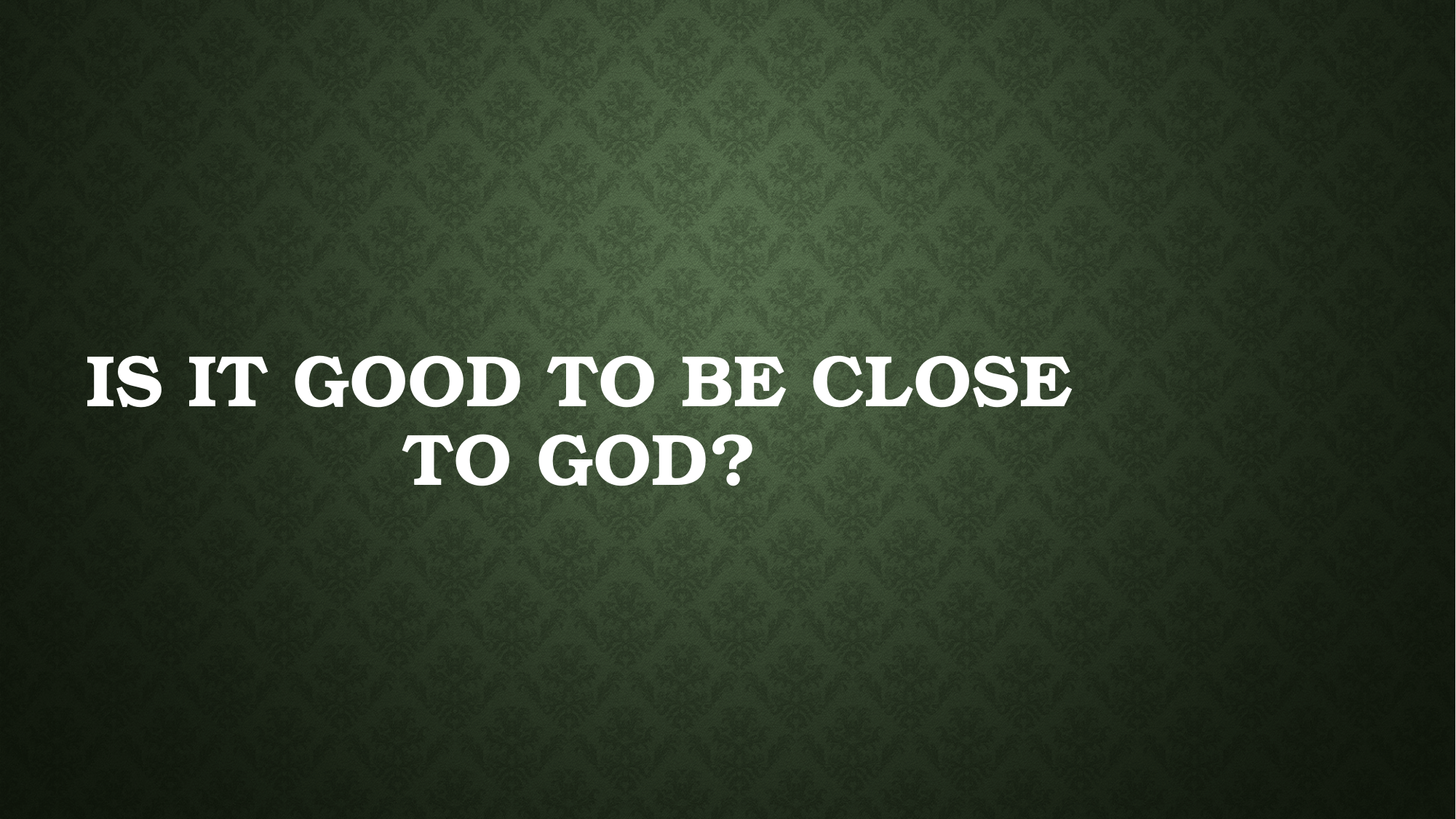

# IS IT GOOD TO BE CLOSE TO GOD?